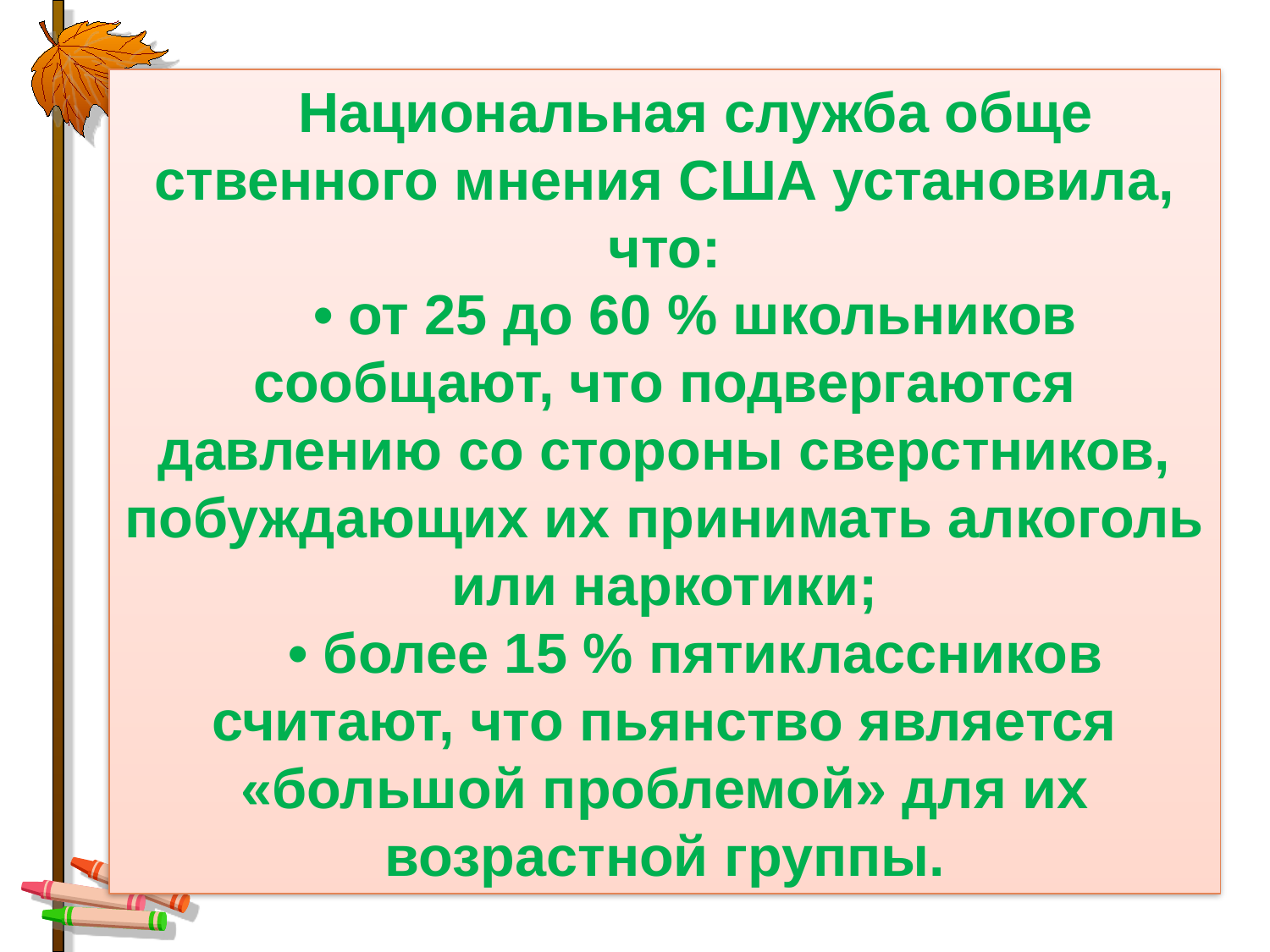

Национальная служба обще­ственного мнения США установила, что:
• от 25 до 60 % школьников сообщают, что подвергаются давлению со стороны сверстников, побуж­дающих их принимать алкоголь или наркотики;
• более 15 % пятиклассников считают, что пьянство является «большой проблемой» для их возрастной группы.